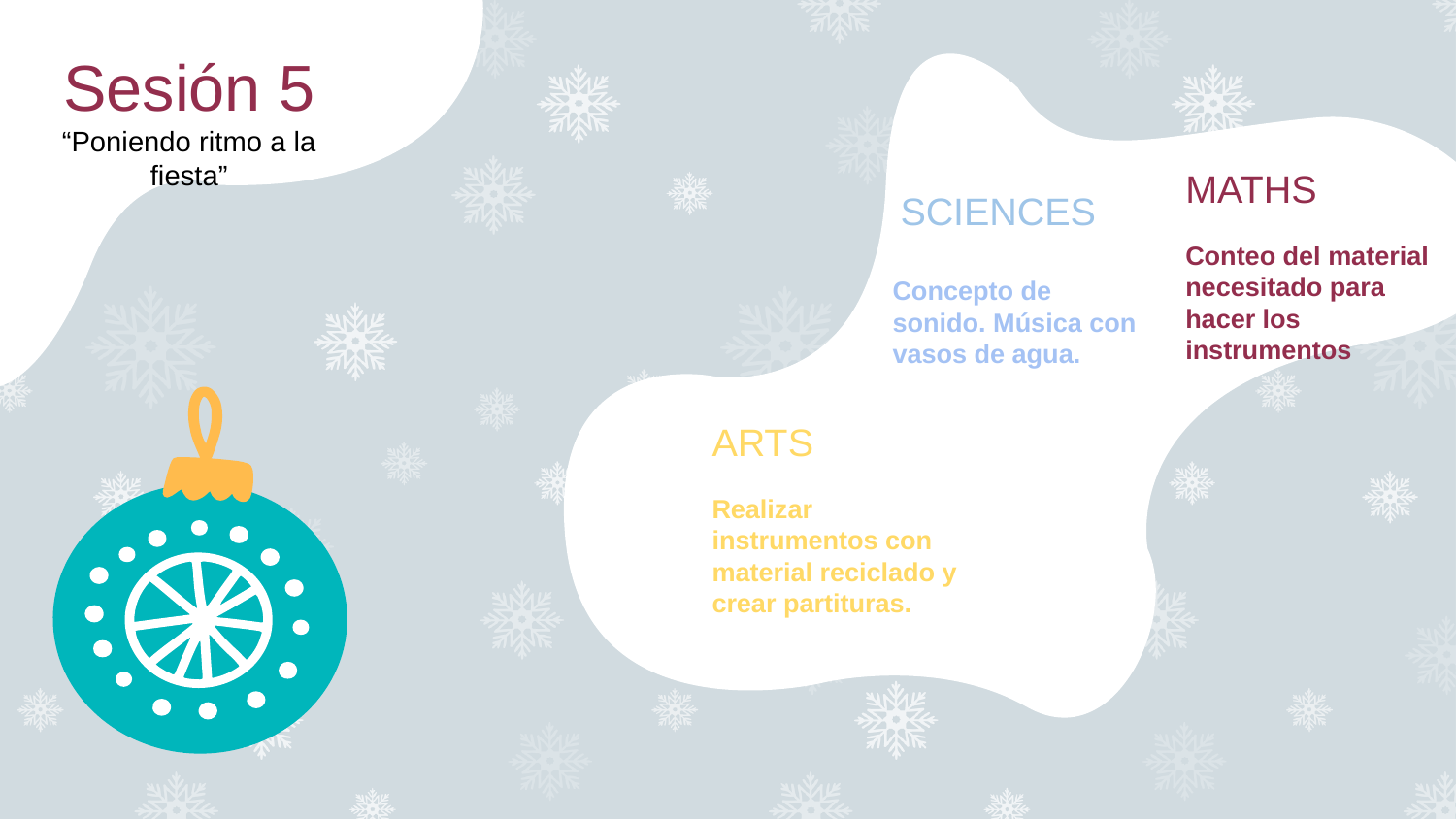

# Sesión 5 “Poniendo ritmo a la fiesta”
MATHS
SCIENCES
Conteo del material necesitado para hacer los instrumentos
Concepto de sonido. Música con vasos de agua.

ARTS
Realizar instrumentos con material reciclado y crear partituras.